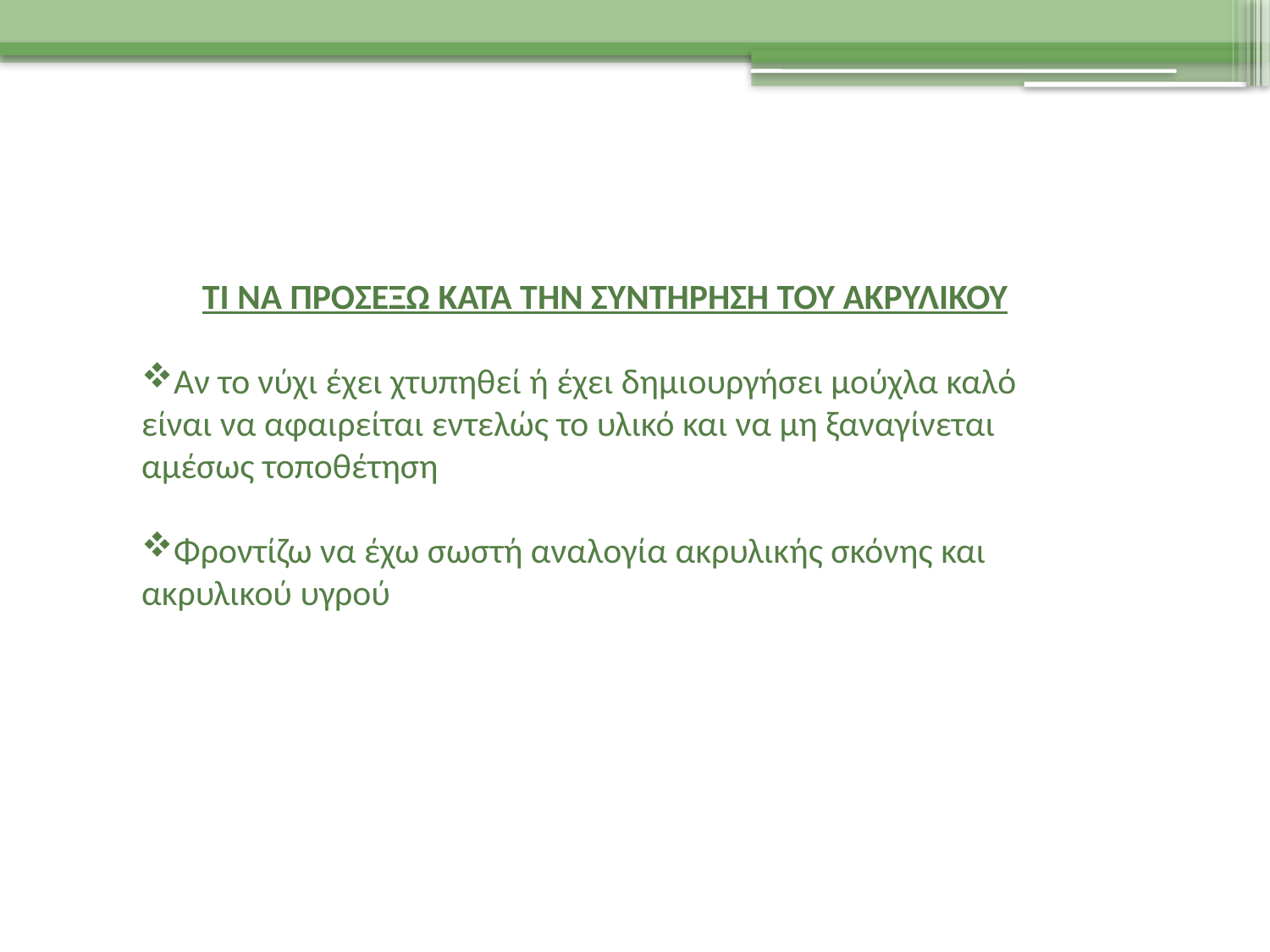

ΤΙ ΝΑ ΠΡΟΣΕΞΩ ΚΑΤΑ ΤΗΝ ΣΥΝΤΗΡΗΣΗ ΤΟΥ ΑΚΡΥΛΙΚΟΥ

Αν το νύχι έχει χτυπηθεί ή έχει δημιουργήσει μούχλα καλό είναι να αφαιρείται εντελώς το υλικό και να μη ξαναγίνεται αμέσως τοποθέτηση

Φροντίζω να έχω σωστή αναλογία ακρυλικής σκόνης και ακρυλικού υγρού